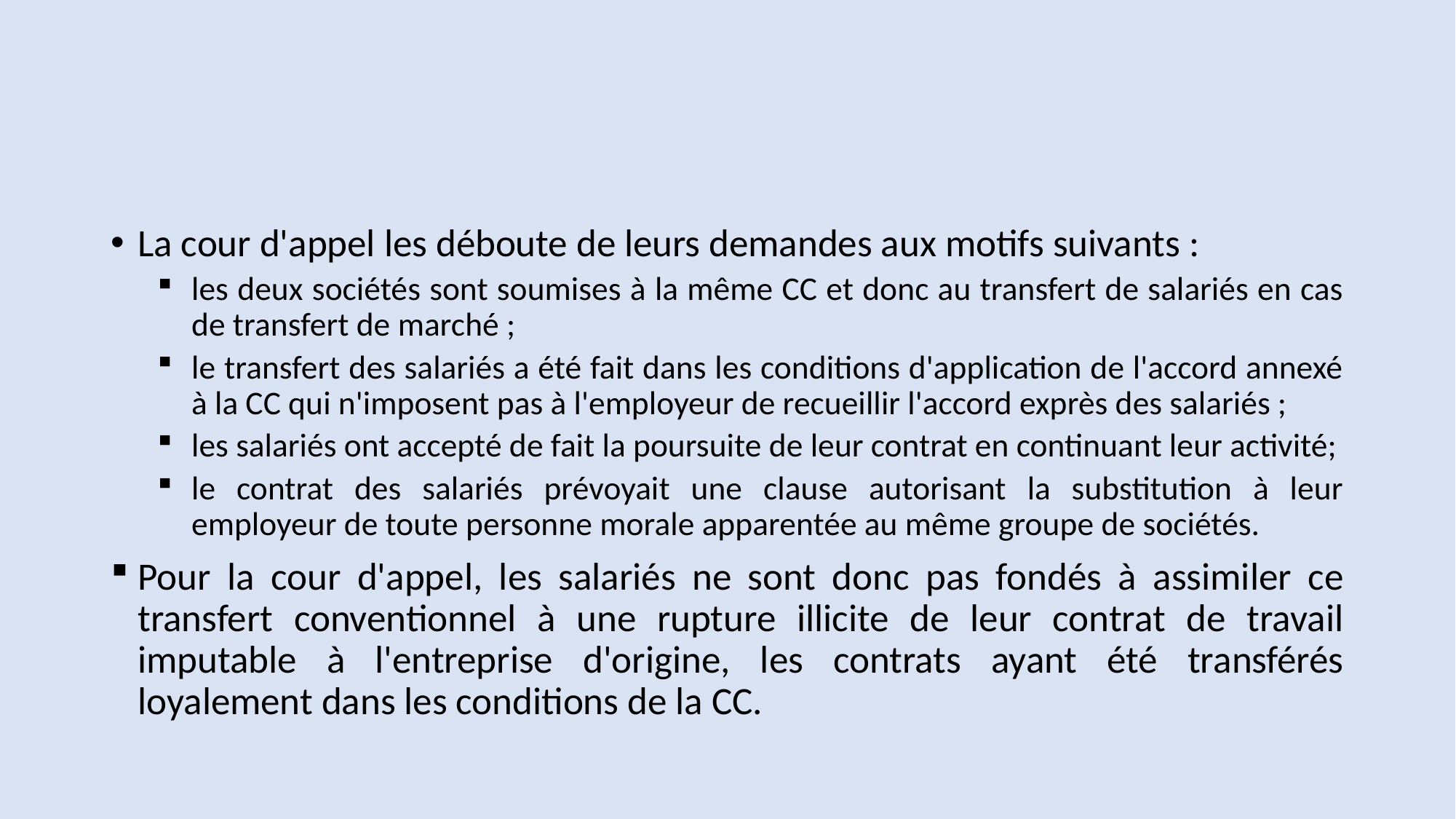

#
La cour d'appel les déboute de leurs demandes aux motifs suivants :
les deux sociétés sont soumises à la même CC et donc au transfert de salariés en cas de transfert de marché ;
le transfert des salariés a été fait dans les conditions d'application de l'accord annexé à la CC qui n'imposent pas à l'employeur de recueillir l'accord exprès des salariés ;
les salariés ont accepté de fait la poursuite de leur contrat en continuant leur activité;
le contrat des salariés prévoyait une clause autorisant la substitution à leur employeur de toute personne morale apparentée au même groupe de sociétés.
Pour la cour d'appel, les salariés ne sont donc pas fondés à assimiler ce transfert conventionnel à une rupture illicite de leur contrat de travail imputable à l'entreprise d'origine, les contrats ayant été transférés loyalement dans les conditions de la CC.